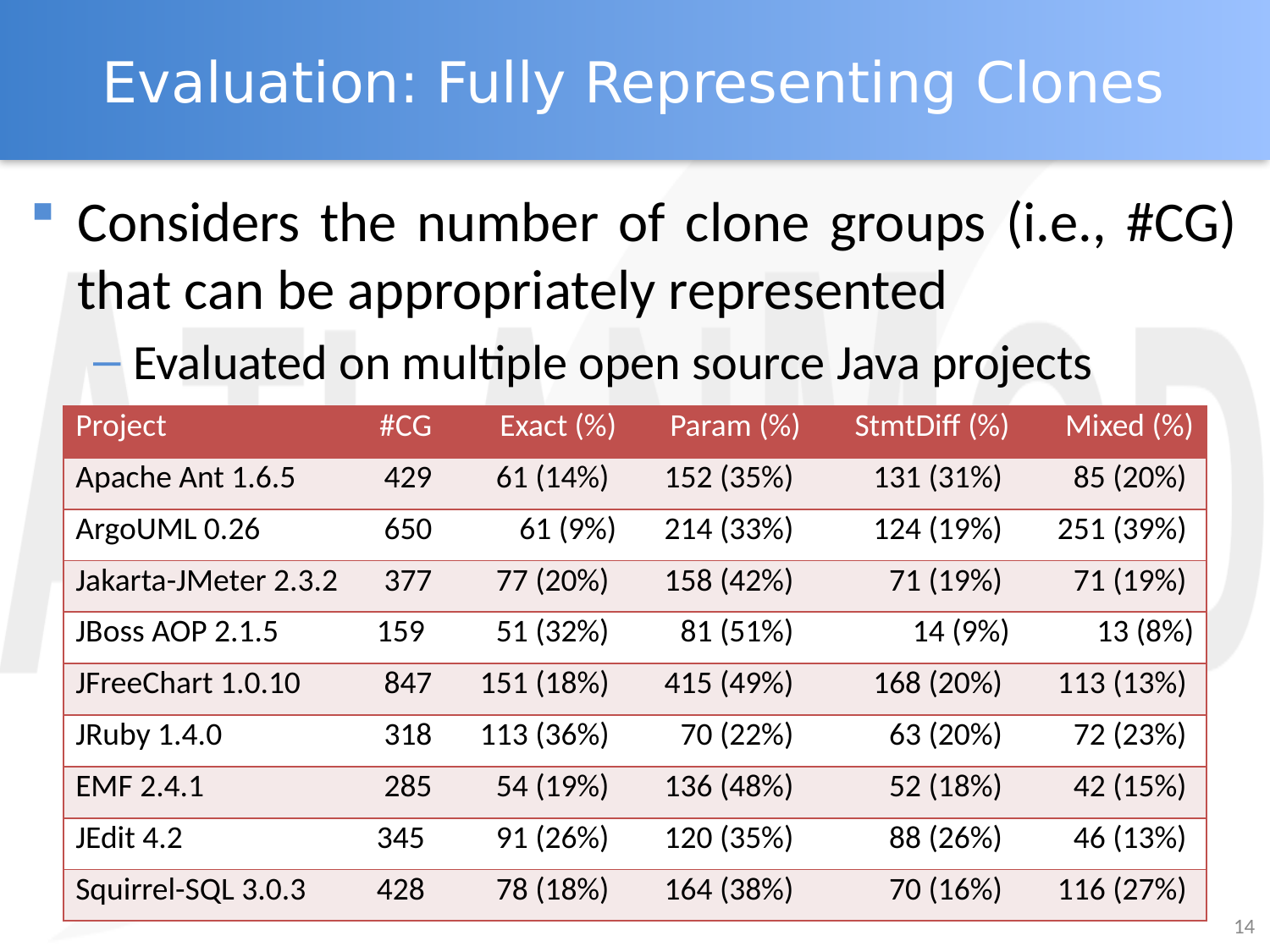

# Evaluation: Fully Representing Clones
Considers the number of clone groups (i.e., #CG) that can be appropriately represented
Evaluated on multiple open source Java projects
| Project | #CG | Exact (%) | Param (%) | StmtDiff (%) | Mixed (%) |
| --- | --- | --- | --- | --- | --- |
| Apache Ant 1.6.5 | 429 | 61 (14%) | 152 (35%) | 131 (31%) | 85 (20%) |
| ArgoUML 0.26 | 650 | 61 (9%) | 214 (33%) | 124 (19%) | 251 (39%) |
| Jakarta-JMeter 2.3.2 | 377 | 77 (20%) | 158 (42%) | 71 (19%) | 71 (19%) |
| JBoss AOP 2.1.5 | 159 | 51 (32%) | 81 (51%) | 14 (9%) | 13 (8%) |
| JFreeChart 1.0.10 | 847 | 151 (18%) | 415 (49%) | 168 (20%) | 113 (13%) |
| JRuby 1.4.0 | 318 | 113 (36%) | 70 (22%) | 63 (20%) | 72 (23%) |
| EMF 2.4.1 | 285 | 54 (19%) | 136 (48%) | 52 (18%) | 42 (15%) |
| JEdit 4.2 | 345 | 91 (26%) | 120 (35%) | 88 (26%) | 46 (13%) |
| Squirrel-SQL 3.0.3 | 428 | 78 (18%) | 164 (38%) | 70 (16%) | 116 (27%) |
14